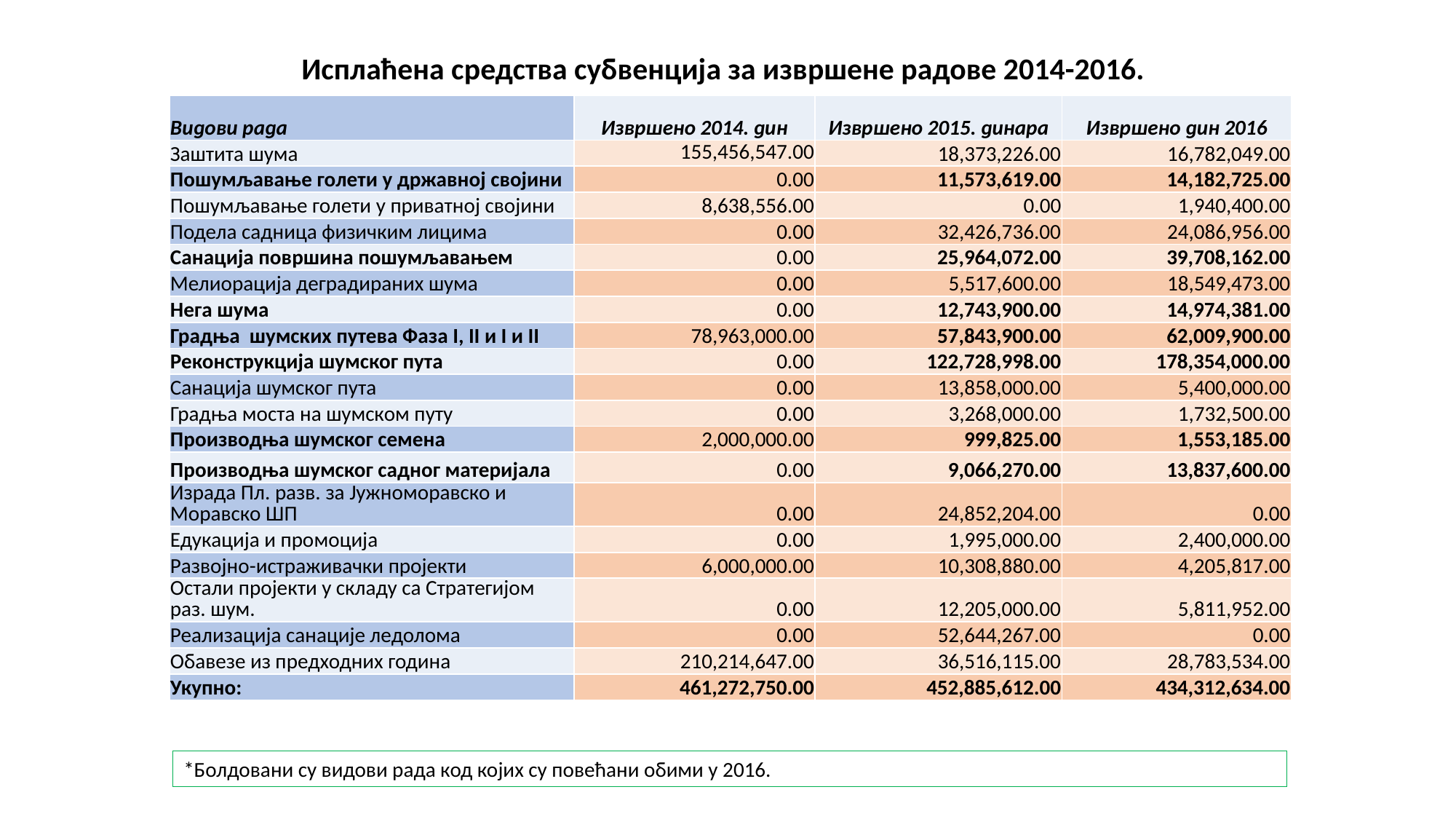

# Исплаћена средства субвенција за извршене радове 2014-2016.
| Видови рада | Извршено 2014. дин | Извршено 2015. динара | Извршено дин 2016 |
| --- | --- | --- | --- |
| Заштита шума | 155,456,547.00 | 18,373,226.00 | 16,782,049.00 |
| Пошумљавање голети у државној својини | 0.00 | 11,573,619.00 | 14,182,725.00 |
| Пошумљавање голети у приватној својини | 8,638,556.00 | 0.00 | 1,940,400.00 |
| Подела садница физичким лицима | 0.00 | 32,426,736.00 | 24,086,956.00 |
| Санација површина пошумљавањем | 0.00 | 25,964,072.00 | 39,708,162.00 |
| Мелиорација деградираних шума | 0.00 | 5,517,600.00 | 18,549,473.00 |
| Нега шума | 0.00 | 12,743,900.00 | 14,974,381.00 |
| Градња шумских путева Фаза I, II и I и II | 78,963,000.00 | 57,843,900.00 | 62,009,900.00 |
| Реконструкција шумског пута | 0.00 | 122,728,998.00 | 178,354,000.00 |
| Санација шумског пута | 0.00 | 13,858,000.00 | 5,400,000.00 |
| Градња моста на шумском путу | 0.00 | 3,268,000.00 | 1,732,500.00 |
| Производња шумског семена | 2,000,000.00 | 999,825.00 | 1,553,185.00 |
| Производња шумског садног материјала | 0.00 | 9,066,270.00 | 13,837,600.00 |
| Израда Пл. разв. за Јужноморавско и Моравско ШП | 0.00 | 24,852,204.00 | 0.00 |
| Едукација и промоција | 0.00 | 1,995,000.00 | 2,400,000.00 |
| Развојно-истраживачки пројекти | 6,000,000.00 | 10,308,880.00 | 4,205,817.00 |
| Остали пројекти у складу са Стратегијом раз. шум. | 0.00 | 12,205,000.00 | 5,811,952.00 |
| Реализација санације ледолома | 0.00 | 52,644,267.00 | 0.00 |
| Обавезе из предходних година | 210,214,647.00 | 36,516,115.00 | 28,783,534.00 |
| Укупно: | 461,272,750.00 | 452,885,612.00 | 434,312,634.00 |
*Болдовани су видови рада код којих су повећани обими у 2016.